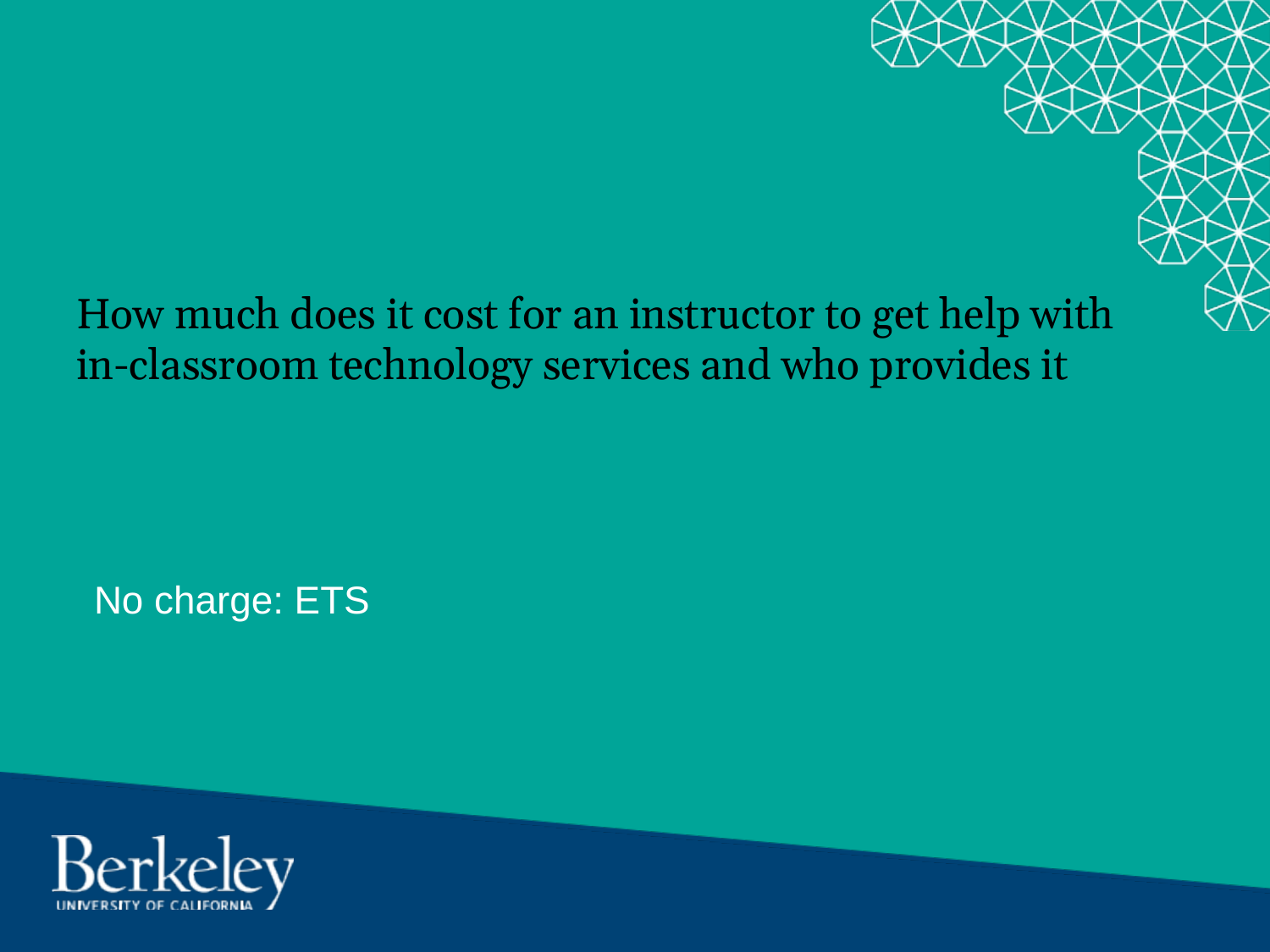

# How much does it cost for an instructor to get help with in-classroom technology services and who provides it
No charge: ETS